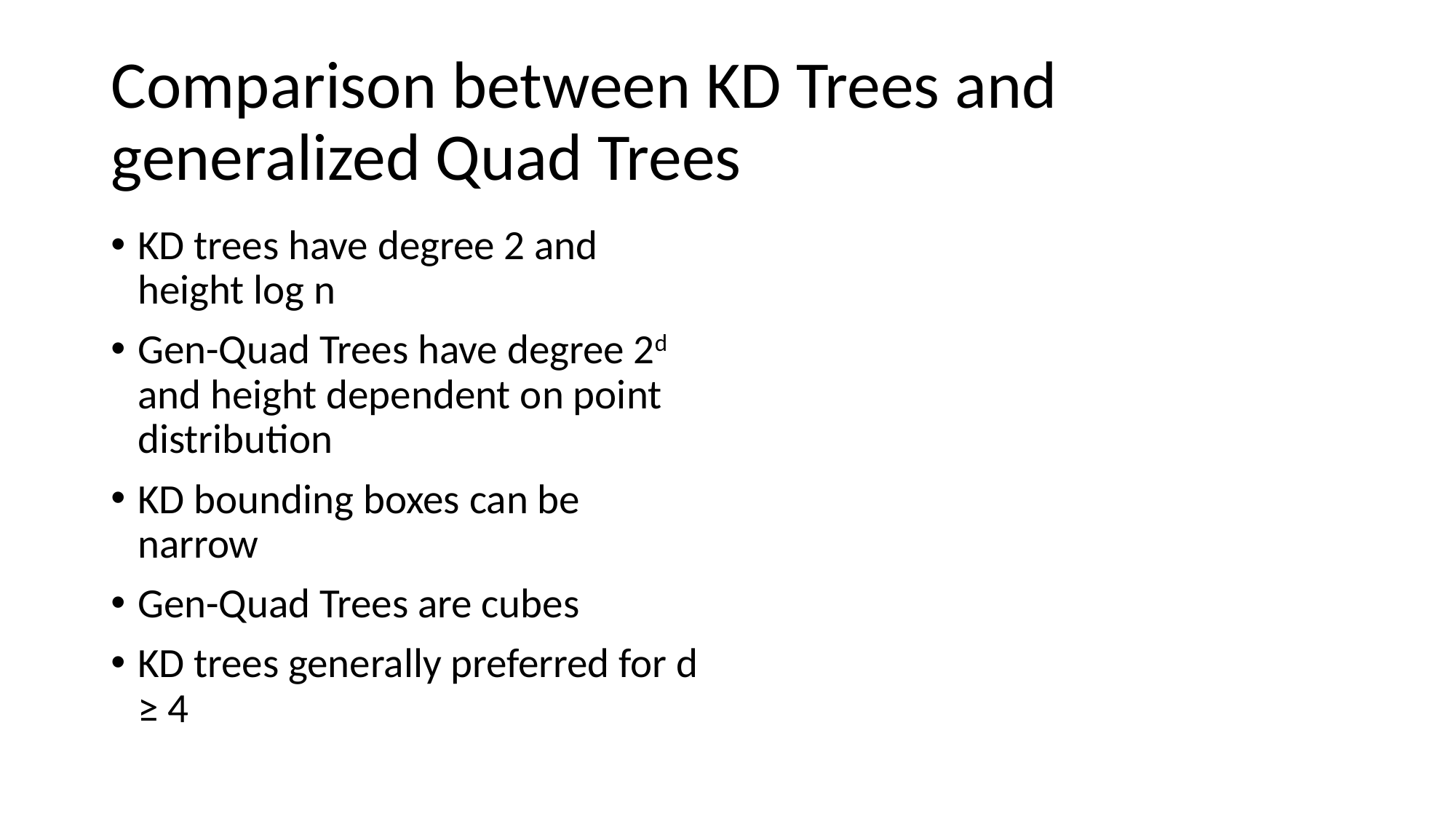

# Comparison between KD Trees and generalized Quad Trees
KD trees have degree 2 and height log n
Gen-Quad Trees have degree 2d and height dependent on point distribution
KD bounding boxes can be narrow
Gen-Quad Trees are cubes
KD trees generally preferred for d ≥ 4